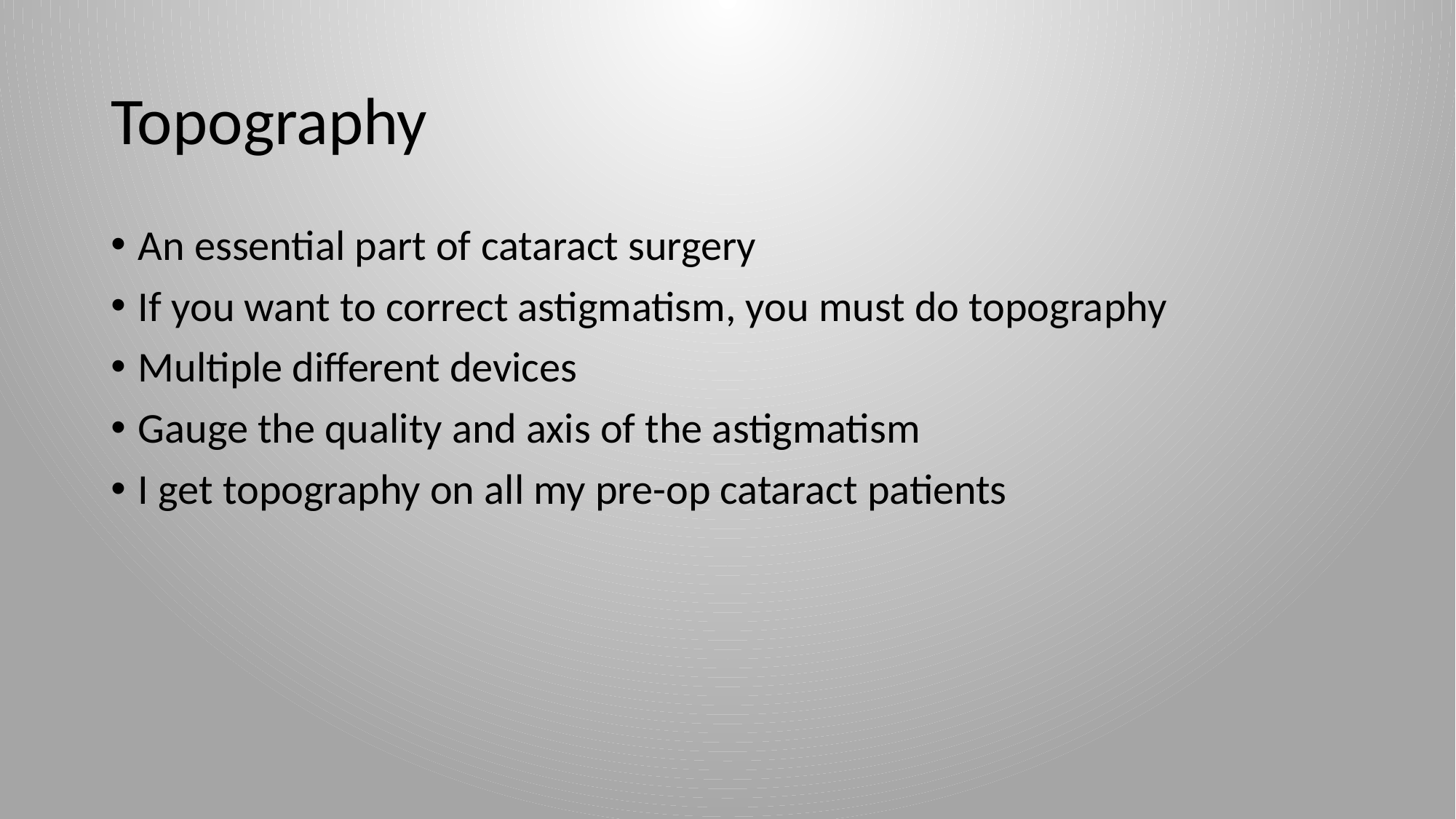

# Topography
An essential part of cataract surgery
If you want to correct astigmatism, you must do topography
Multiple different devices
Gauge the quality and axis of the astigmatism
I get topography on all my pre-op cataract patients